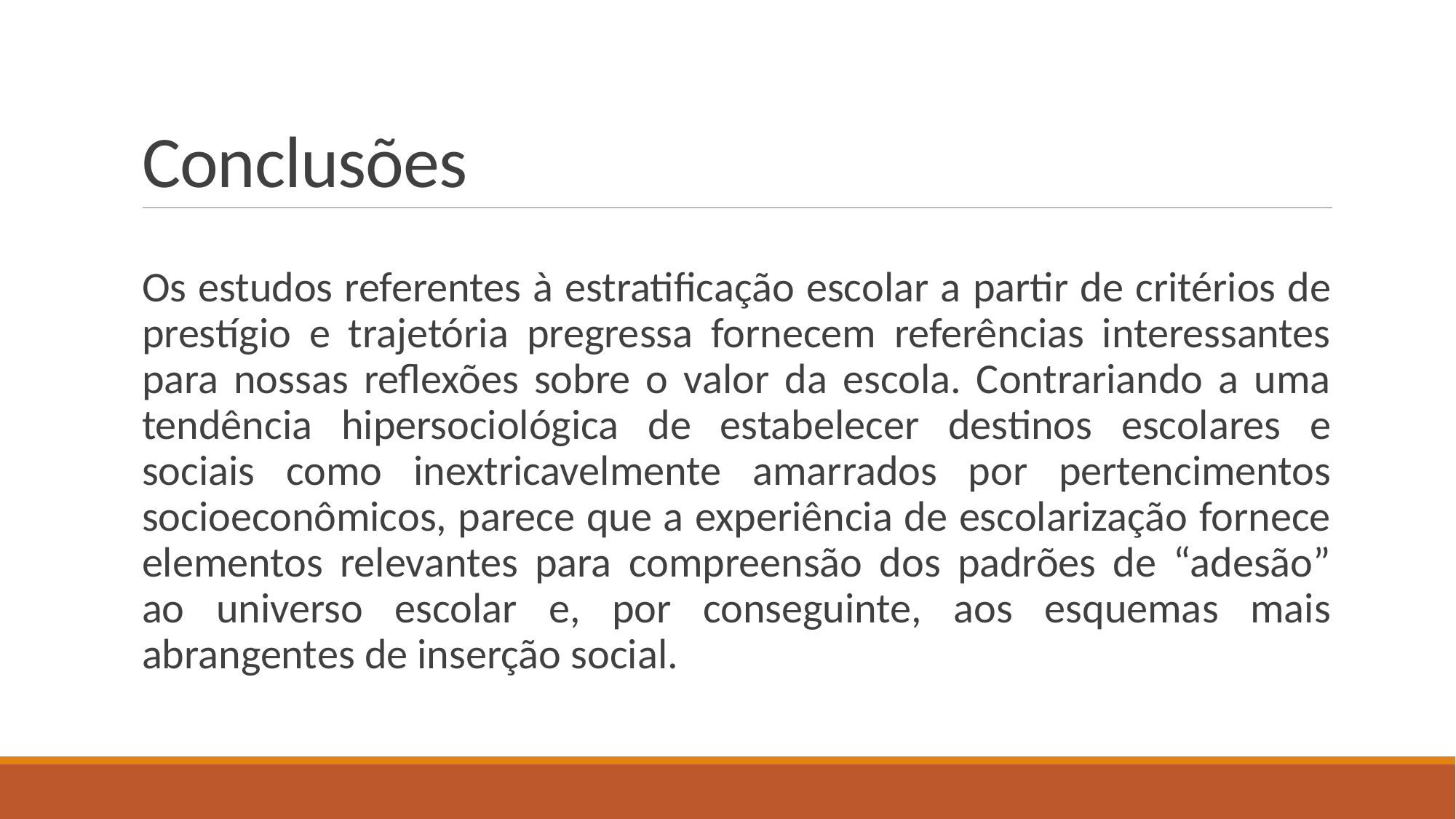

# Conclusões

Os estudos referentes à estratificação escolar a partir de critérios de prestígio e trajetória pregressa fornecem referências interessantes para nossas reflexões sobre o valor da escola. Contrariando a uma tendência hipersociológica de estabelecer destinos escolares e sociais como inextricavelmente amarrados por pertencimentos socioeconômicos, parece que a experiência de escolarização fornece elementos relevantes para compreensão dos padrões de “adesão” ao universo escolar e, por conseguinte, aos esquemas mais abrangentes de inserção social.